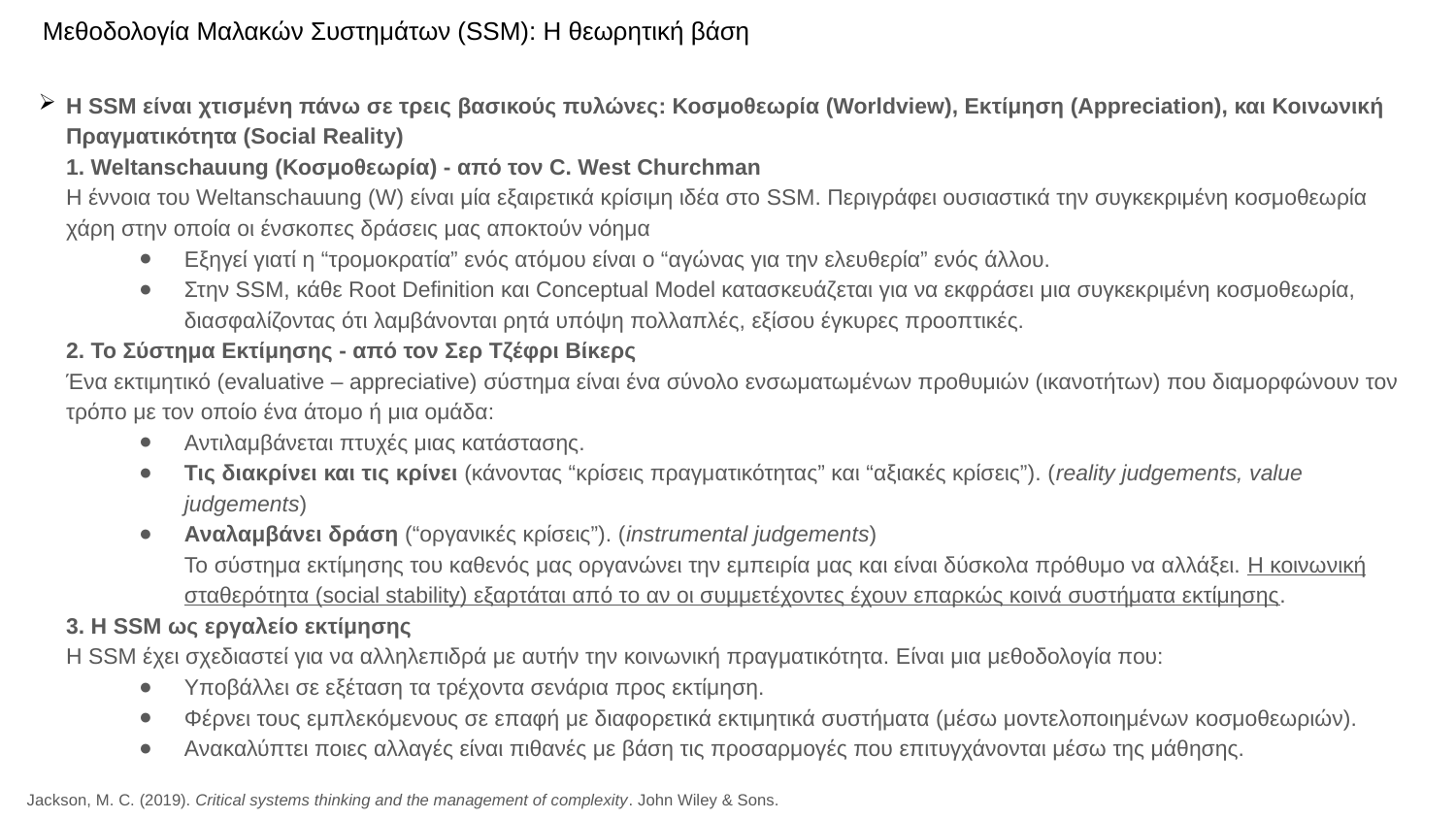

# Μεθοδολογία Μαλακών Συστημάτων (SSM): Η θεωρητική βάση
Η SSM είναι χτισμένη πάνω σε τρεις βασικούς πυλώνες: Κοσμοθεωρία (Worldview), Εκτίμηση (Appreciation), και Κοινωνική Πραγματικότητα (Social Reality)
1. Weltanschauung (Κοσμοθεωρία) - από τον C. West Churchman
Η έννοια του Weltanschauung (W) είναι μία εξαιρετικά κρίσιμη ιδέα στο SSM. Περιγράφει ουσιαστικά την συγκεκριμένη κοσμοθεωρία χάρη στην οποία οι ένσκοπες δράσεις μας αποκτούν νόημα
Εξηγεί γιατί η “τρομοκρατία” ενός ατόμου είναι ο “αγώνας για την ελευθερία” ενός άλλου.
Στην SSM, κάθε Root Definition και Conceptual Model κατασκευάζεται για να εκφράσει μια συγκεκριμένη κοσμοθεωρία, διασφαλίζοντας ότι λαμβάνονται ρητά υπόψη πολλαπλές, εξίσου έγκυρες προοπτικές.
2. Το Σύστημα Εκτίμησης - από τον Σερ Τζέφρι Βίκερς
Ένα εκτιμητικό (evaluative – appreciative) σύστημα είναι ένα σύνολο ενσωματωμένων προθυμιών (ικανοτήτων) που διαμορφώνουν τον τρόπο με τον οποίο ένα άτομο ή μια ομάδα:
Αντιλαμβάνεται πτυχές μιας κατάστασης.
Τις διακρίνει και τις κρίνει (κάνοντας “κρίσεις πραγματικότητας” και “αξιακές κρίσεις”). (reality judgements, value judgements)
Αναλαμβάνει δράση (“οργανικές κρίσεις”). (instrumental judgements)
Το σύστημα εκτίμησης του καθενός μας οργανώνει την εμπειρία μας και είναι δύσκολα πρόθυμο να αλλάξει. Η κοινωνική σταθερότητα (social stability) εξαρτάται από το αν οι συμμετέχοντες έχουν επαρκώς κοινά συστήματα εκτίμησης.
3. Η SSM ως εργαλείο εκτίμησης
Η SSM έχει σχεδιαστεί για να αλληλεπιδρά με αυτήν την κοινωνική πραγματικότητα. Είναι μια μεθοδολογία που:
Υποβάλλει σε εξέταση τα τρέχοντα σενάρια προς εκτίμηση.
Φέρνει τους εμπλεκόμενους σε επαφή με διαφορετικά εκτιμητικά συστήματα (μέσω μοντελοποιημένων κοσμοθεωριών).
Ανακαλύπτει ποιες αλλαγές είναι πιθανές με βάση τις προσαρμογές που επιτυγχάνονται μέσω της μάθησης.
Jackson, M. C. (2019). Critical systems thinking and the management of complexity. John Wiley & Sons.